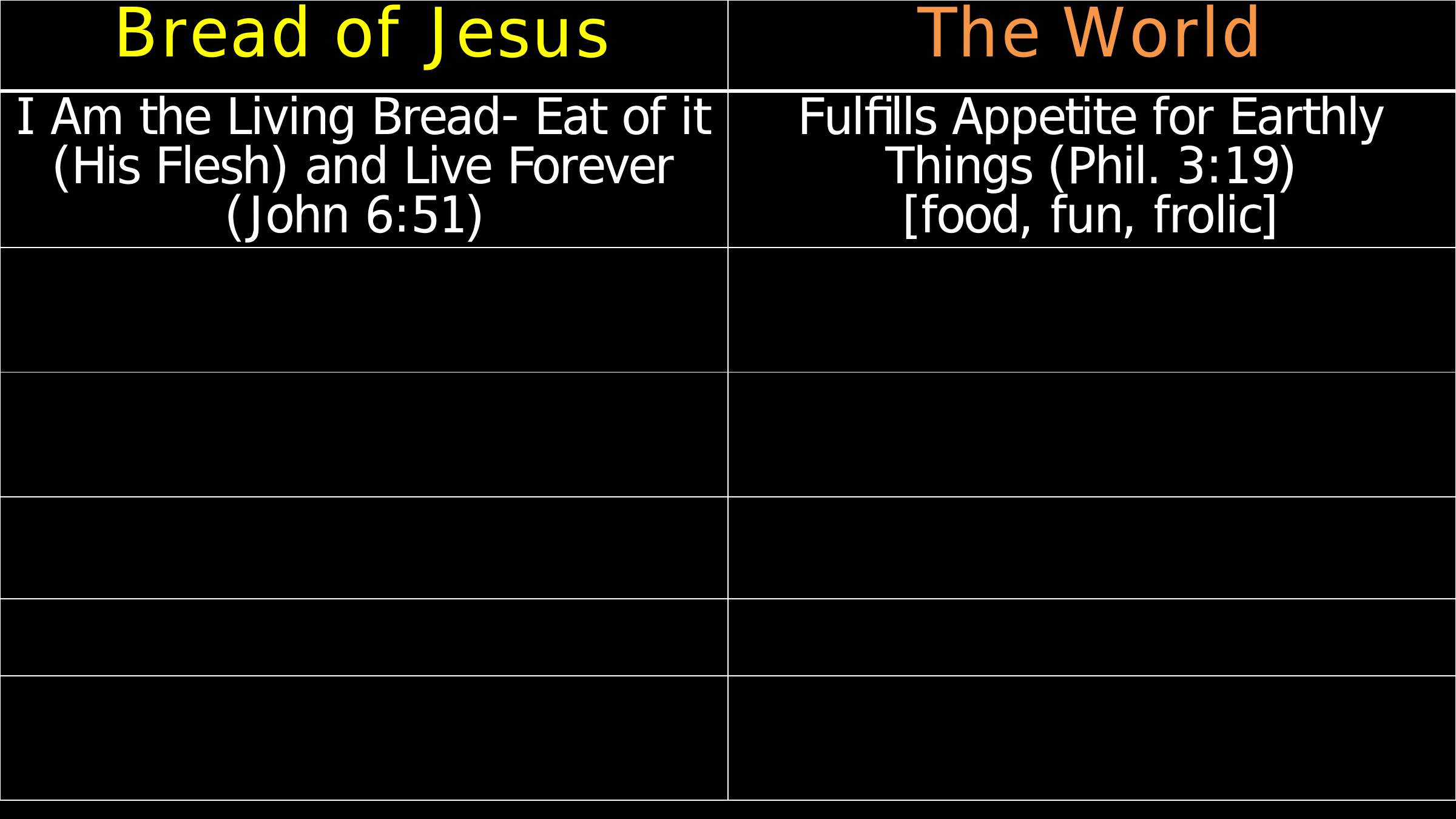

| Bread of Jesus | The World |
| --- | --- |
| I Am the Living Bread- Eat of it (His Flesh) and Live Forever (John 6:51) | Fulfills Appetite for Earthly Things (Phil. 3:19) [food, fun, frolic] |
|  |  |
|  |  |
|  |  |
|  |  |
|  |  |